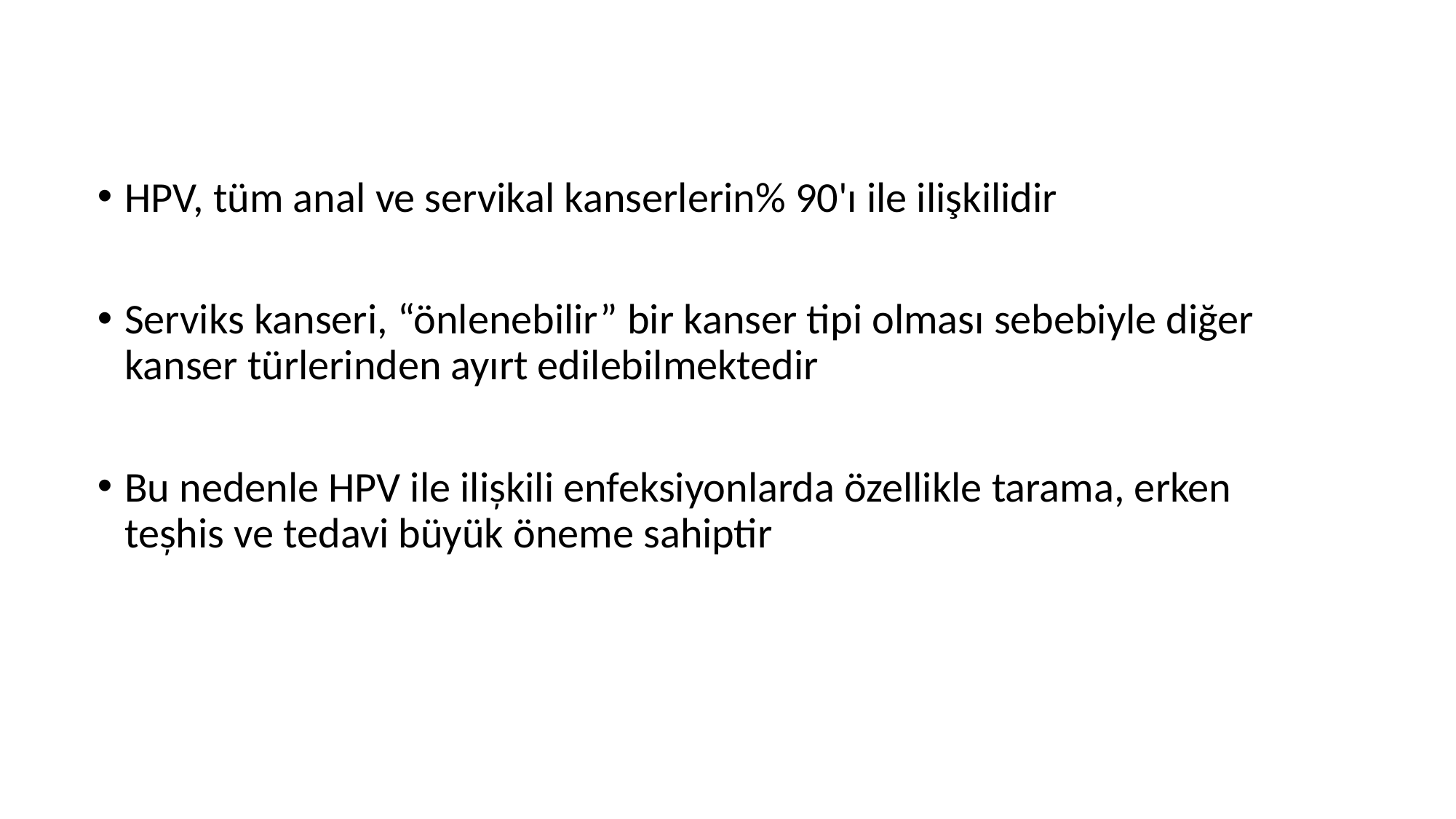

HPV, tüm anal ve servikal kanserlerin% 90'ı ile ilişkilidir

Serviks kanseri, “önlenebilir” bir kanser tipi olması sebebiyle diğer kanser türlerinden ayırt edilebilmektedir

Bu nedenle HPV ile ilișkili enfeksiyonlarda özellikle tarama, erken teșhis ve tedavi büyük öneme sahiptir